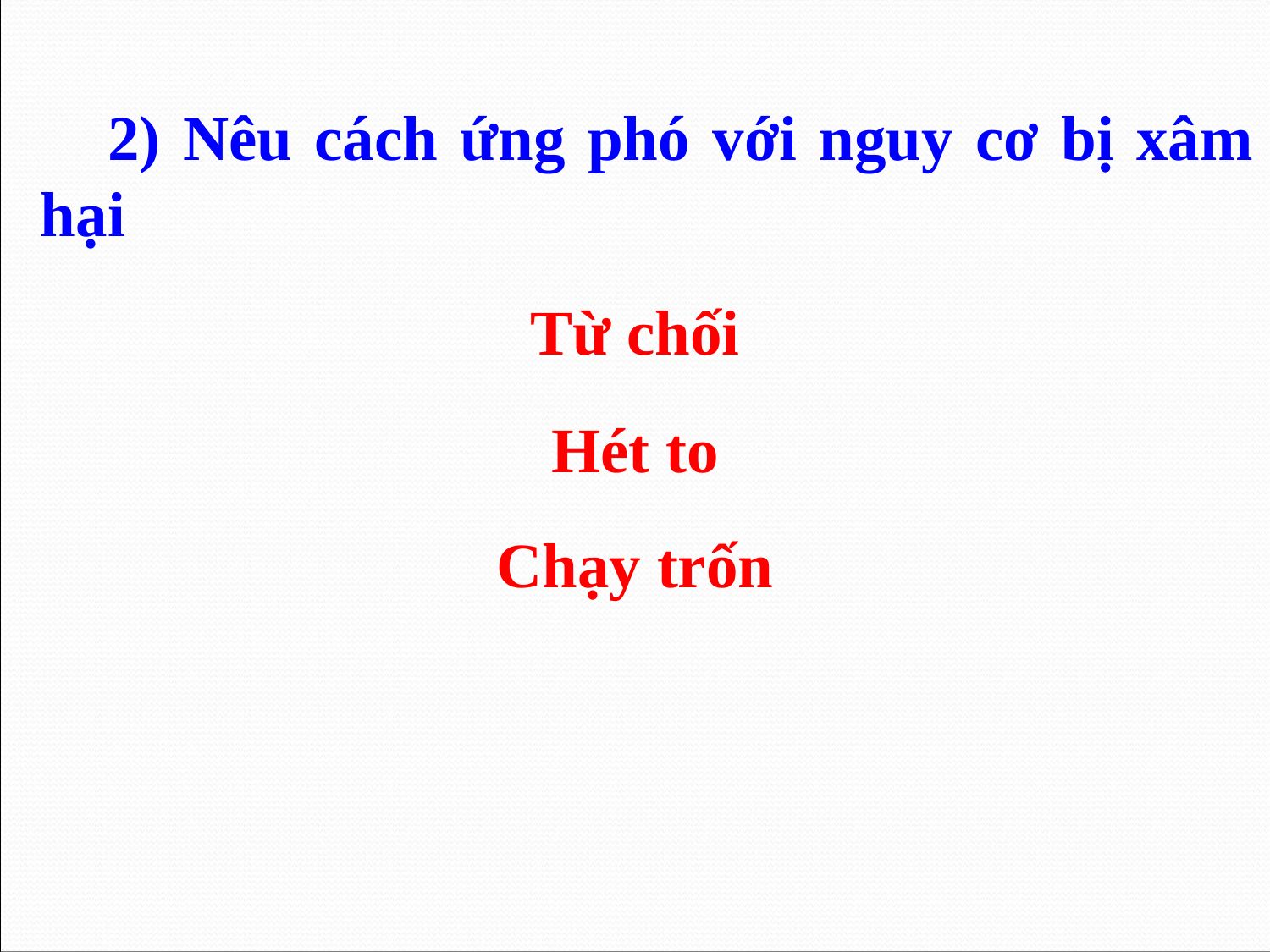

2) Nêu cách ứng phó với nguy cơ bị xâm hại
Từ chối
Hét to
Chạy trốn